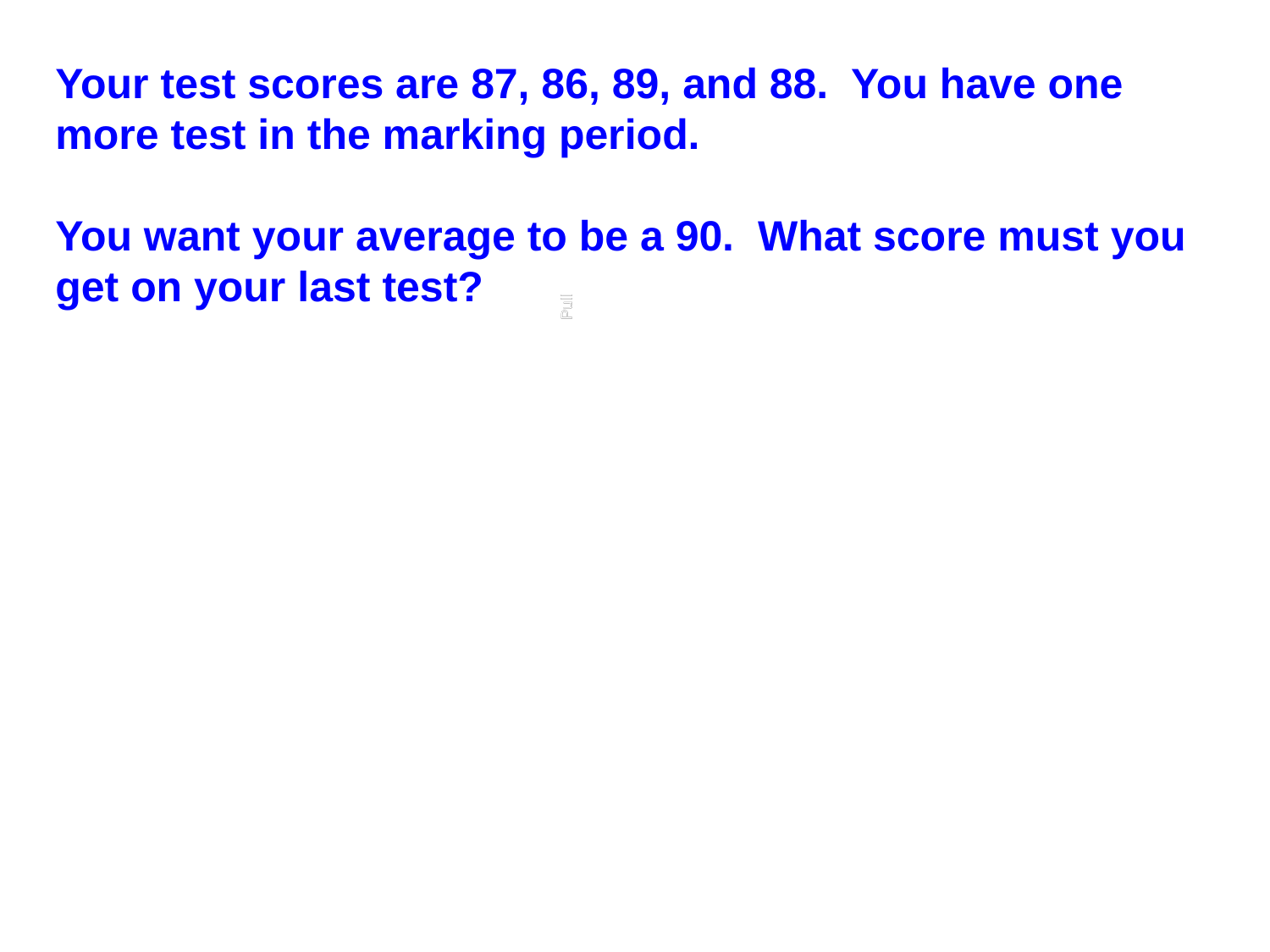

Your test scores are 87, 86, 89, and 88.  You have one more test in the marking period.

You want your average to be a 90.  What score must you get on your last test?
Pull
Pull